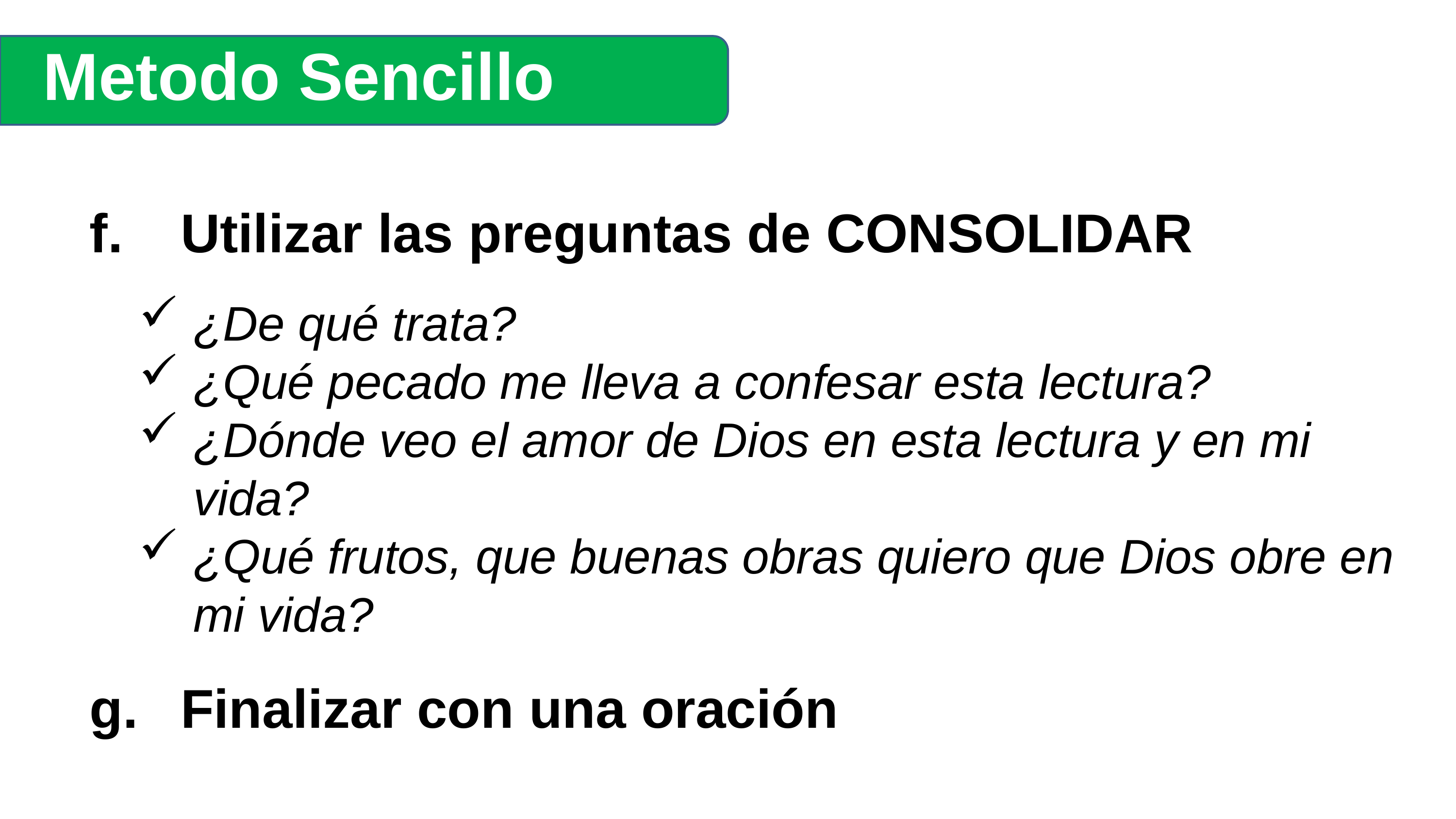

Metodo Sencillo
Utilizar las preguntas de CONSOLIDAR
¿De qué trata?
¿Qué pecado me lleva a confesar esta lectura?
¿Dónde veo el amor de Dios en esta lectura y en mi vida?
¿Qué frutos, que buenas obras quiero que Dios obre en mi vida?
Finalizar con una oración